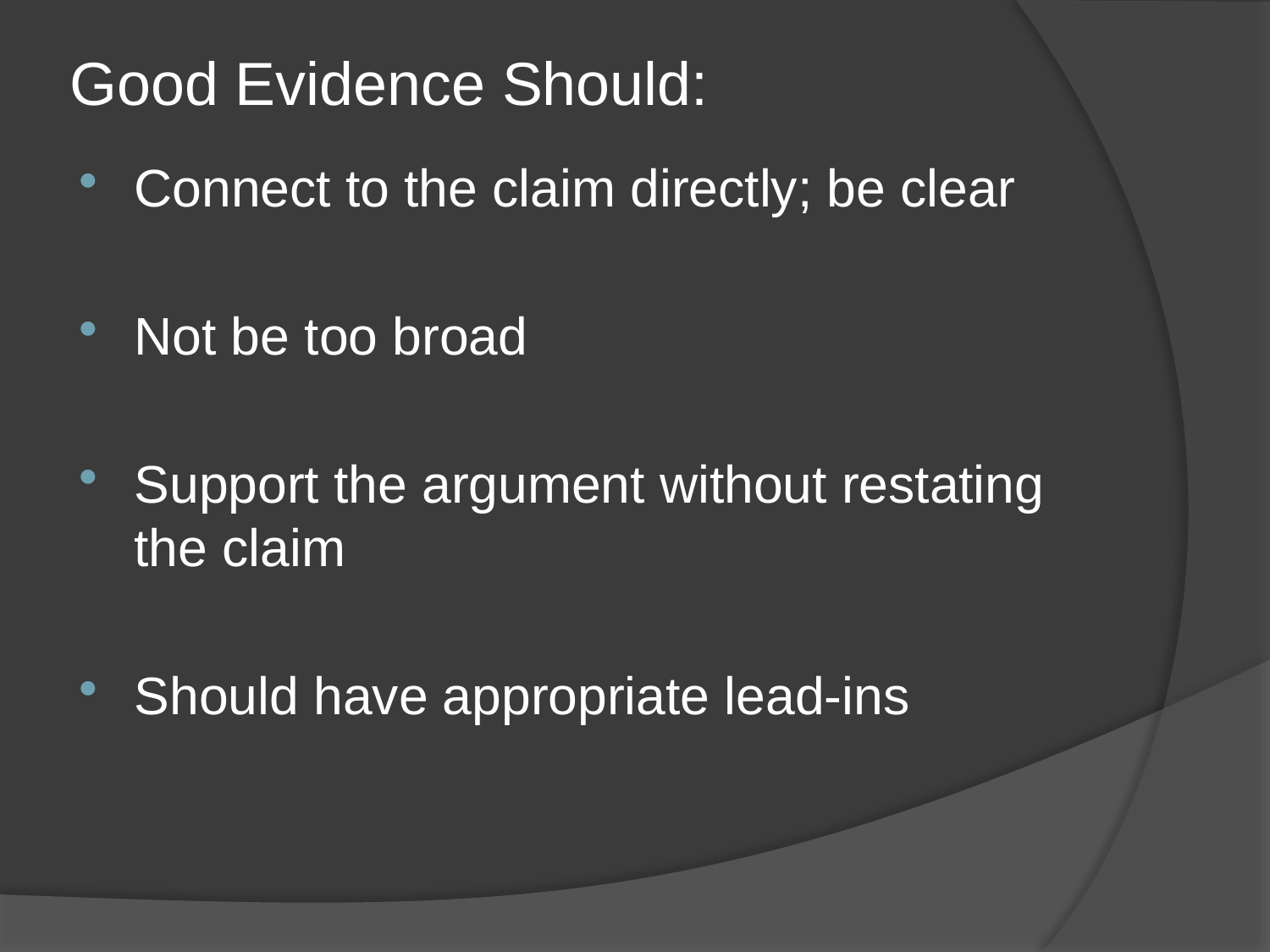

# Good Evidence Should:
Connect to the claim directly; be clear

Not be too broad

Support the argument without restating the claim

Should have appropriate lead-ins